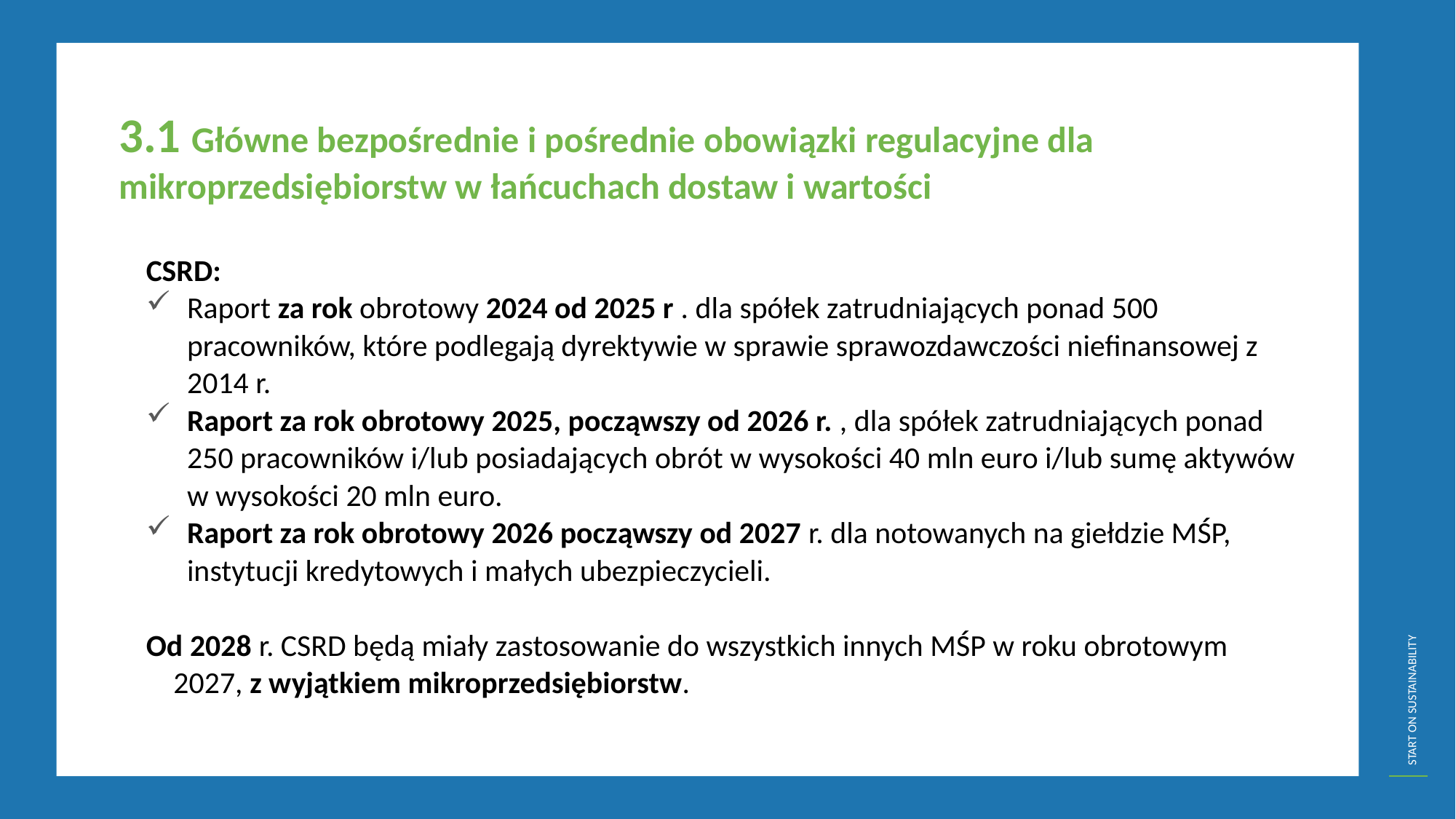

3.1 Główne bezpośrednie i pośrednie obowiązki regulacyjne dla mikroprzedsiębiorstw w łańcuchach dostaw i wartości

CSRD:
Raport za rok obrotowy 2024 od 2025 r . dla spółek zatrudniających ponad 500 pracowników, które podlegają dyrektywie w sprawie sprawozdawczości niefinansowej z 2014 r.
Raport za rok obrotowy 2025, począwszy od 2026 r. , dla spółek zatrudniających ponad 250 pracowników i/lub posiadających obrót w wysokości 40 mln euro i/lub sumę aktywów w wysokości 20 mln euro.
Raport za rok obrotowy 2026 począwszy od 2027 r. dla notowanych na giełdzie MŚP, instytucji kredytowych i małych ubezpieczycieli.
Od 2028 r. CSRD będą miały zastosowanie do wszystkich innych MŚP w roku obrotowym 2027, z wyjątkiem mikroprzedsiębiorstw.